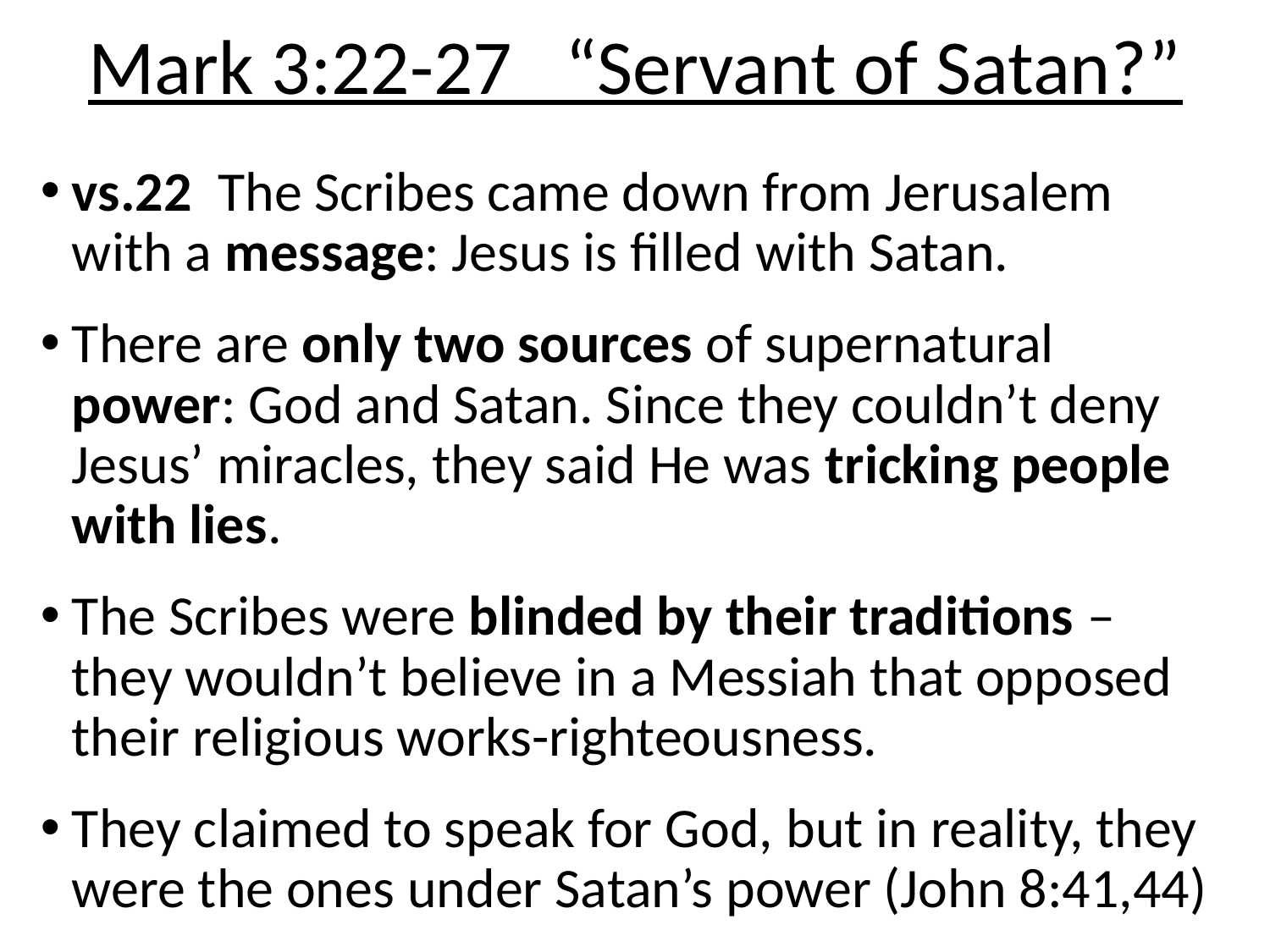

# Mark 3:22-27   “Servant of Satan?”
vs.22  The Scribes came down from Jerusalem with a message: Jesus is filled with Satan.
There are only two sources of supernatural power: God and Satan. Since they couldn’t deny Jesus’ miracles, they said He was tricking people with lies.
The Scribes were blinded by their traditions – they wouldn’t believe in a Messiah that opposed their religious works-righteousness.
They claimed to speak for God, but in reality, they were the ones under Satan’s power (John 8:41,44)